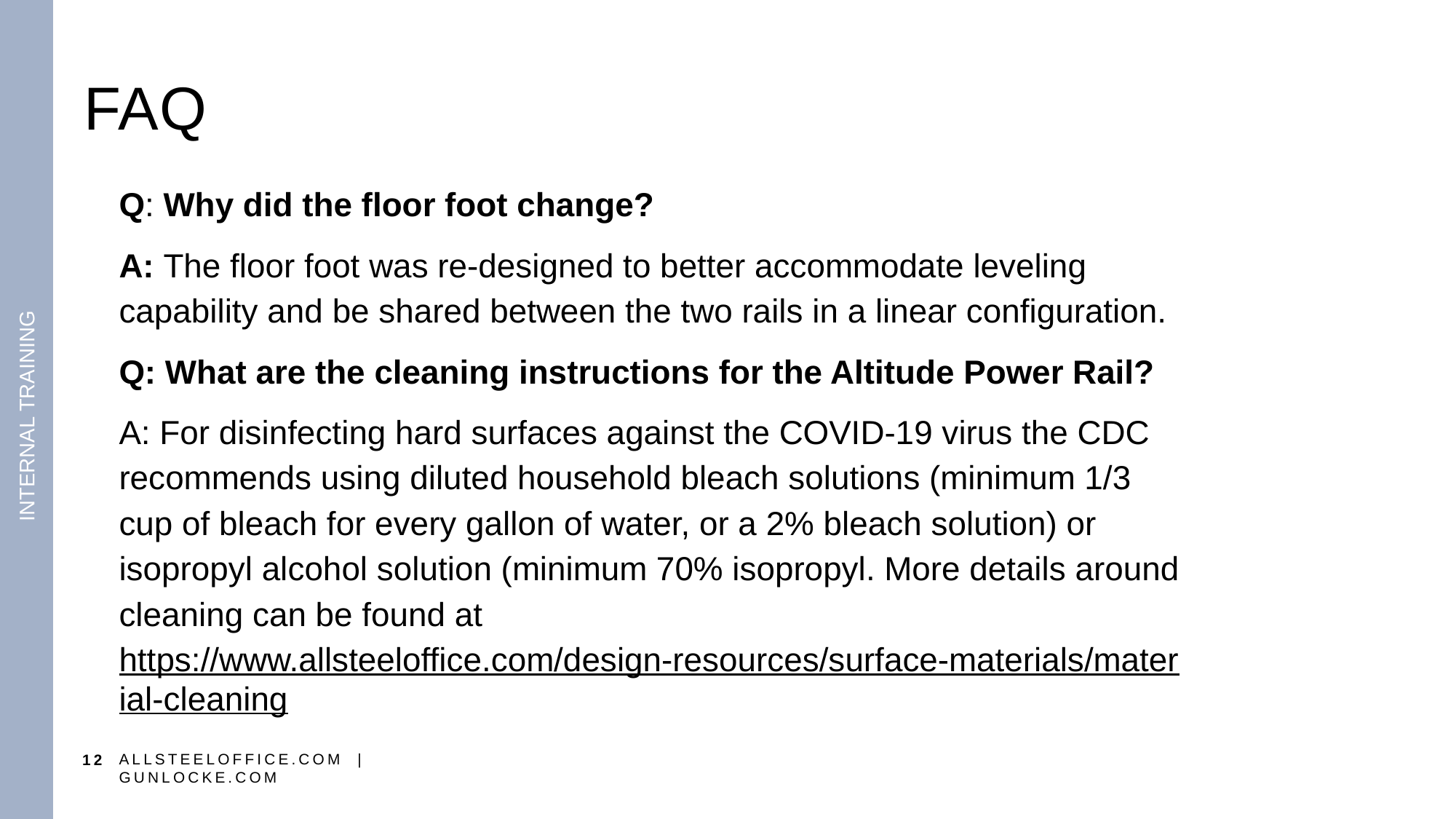

# FAQ
Q: Why did the floor foot change?
A: The floor foot was re-designed to better accommodate leveling capability and be shared between the two rails in a linear configuration.
Q: What are the cleaning instructions for the Altitude Power Rail?
A: For disinfecting hard surfaces against the COVID-19 virus the CDC recommends using diluted household bleach solutions (minimum 1/3 cup of bleach for every gallon of water, or a 2% bleach solution) or isopropyl alcohol solution (minimum 70% isopropyl. More details around cleaning can be found at https://www.allsteeloffice.com/design-resources/surface-materials/material-cleaning

INTERNAL TRAINING